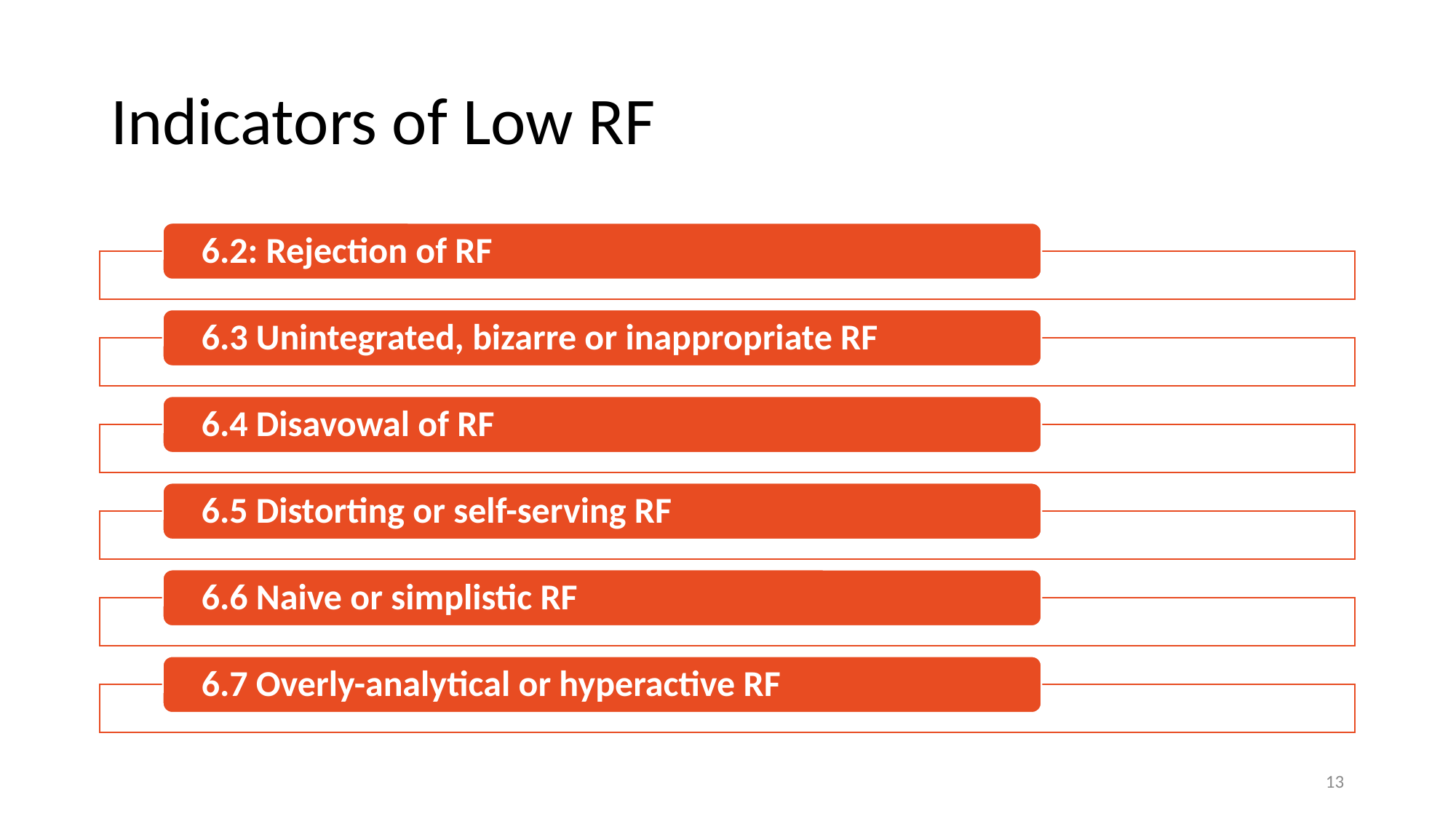

# Indicators of Low RF
6.2: Rejection of RF
6.3 Unintegrated, bizarre or inappropriate RF
6.4 Disavowal of RF
6.5 Distorting or self-serving RF
6.6 Naive or simplistic RF
6.7 Overly-analytical or hyperactive RF
13